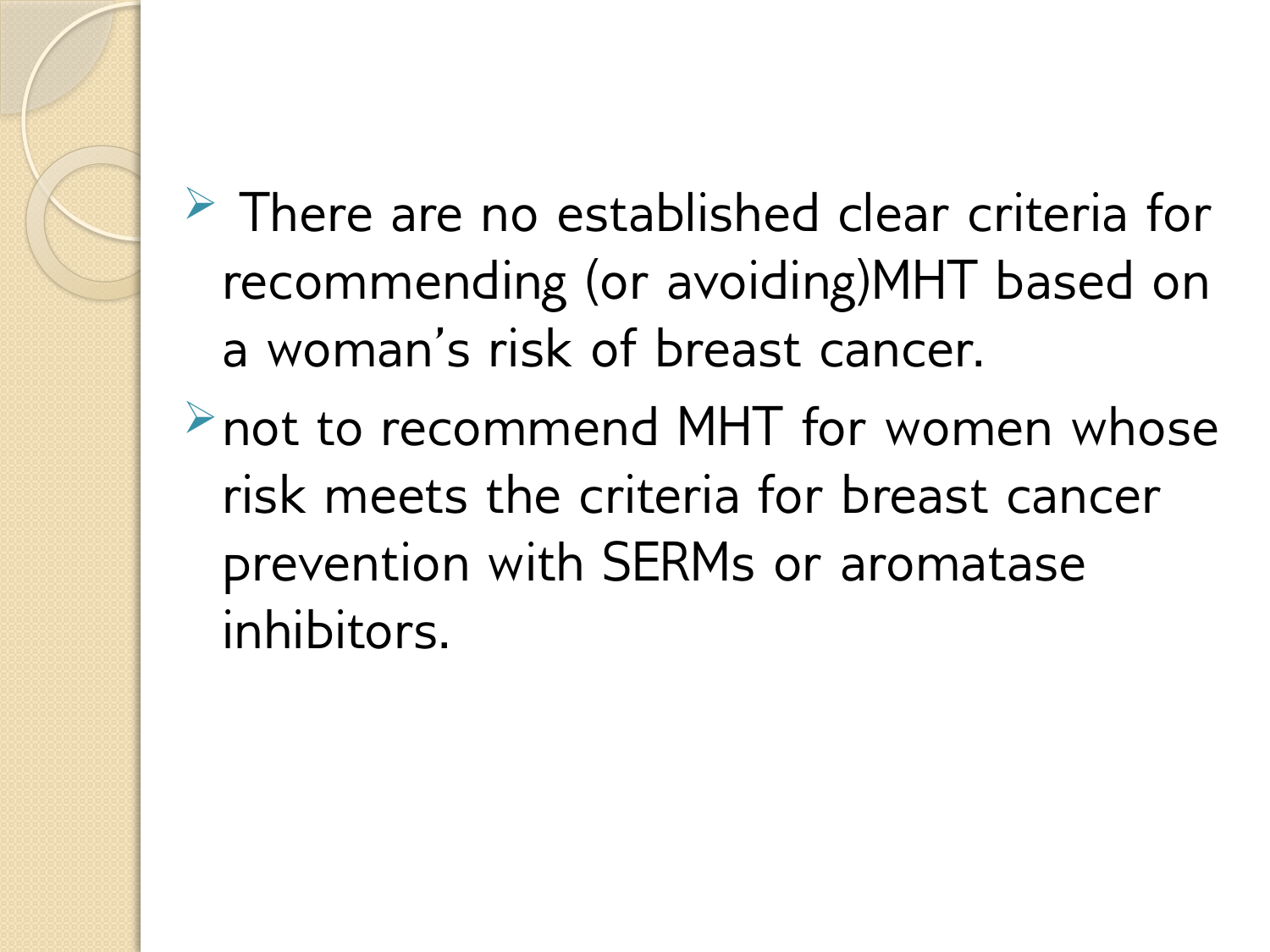

There are no established clear criteria for recommending (or avoiding)MHT based on a woman’s risk of breast cancer.
not to recommend MHT for women whose risk meets the criteria for breast cancer prevention with SERMs or aromatase inhibitors.